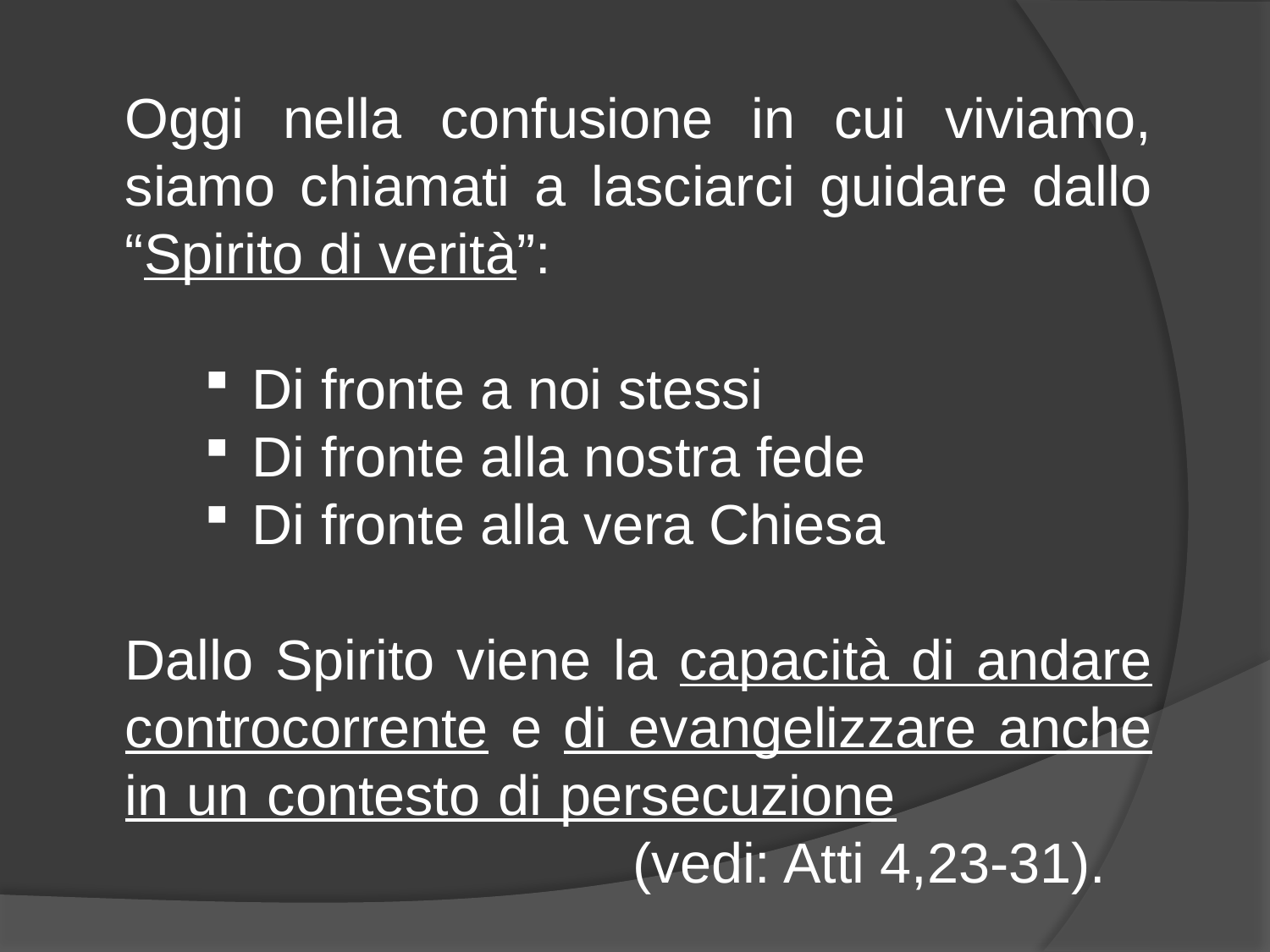

Oggi nella confusione in cui viviamo, siamo chiamati a lasciarci guidare dallo “Spirito di verità”:

Di fronte a noi stessi
Di fronte alla nostra fede
Di fronte alla vera Chiesa

	Dallo Spirito viene la capacità di andare controcorrente e di evangelizzare anche in un contesto di persecuzione 						(vedi: Atti 4,23-31).